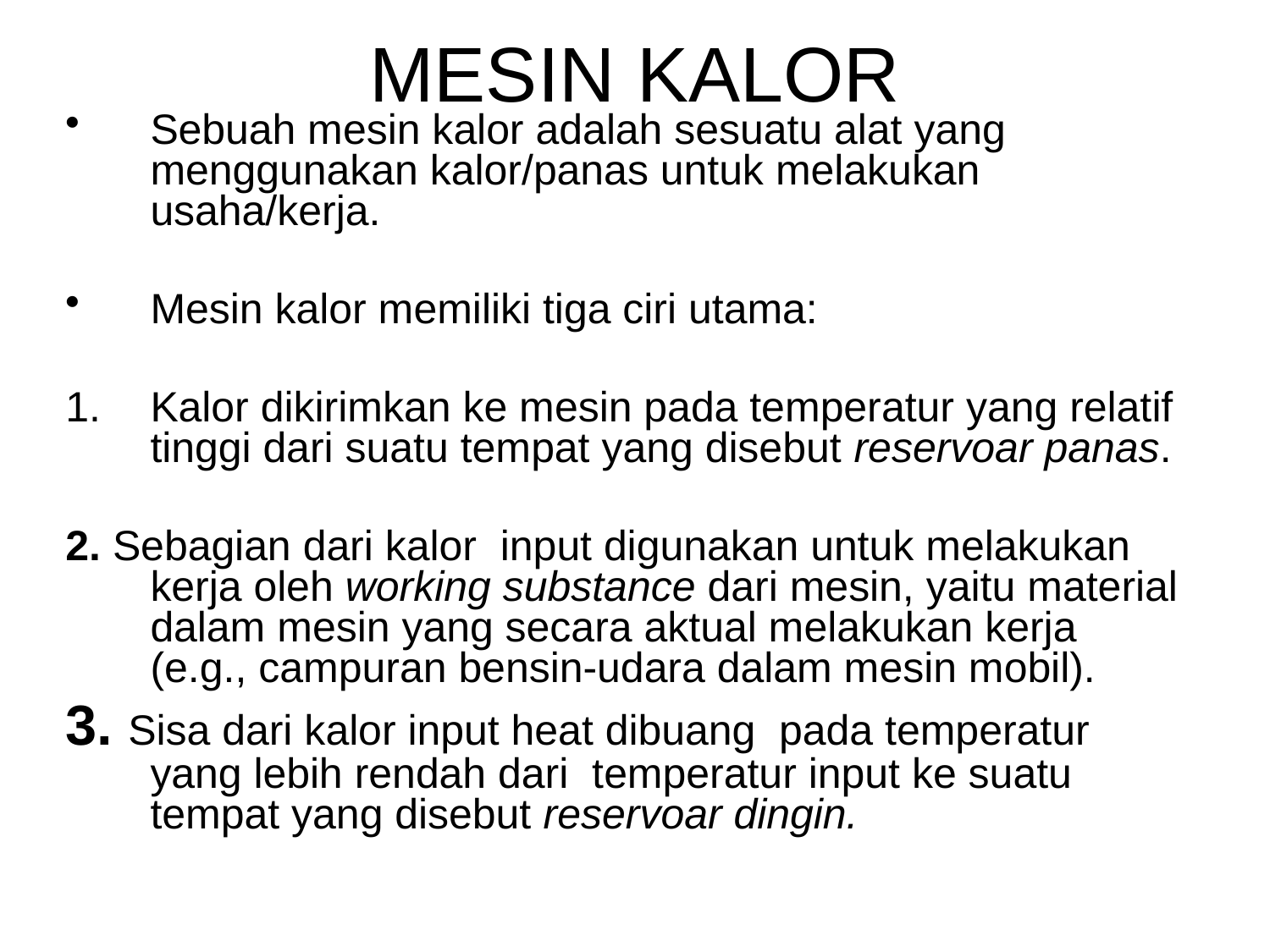

# MESIN KALOR
Sebuah mesin kalor adalah sesuatu alat yang menggunakan kalor/panas untuk melakukan usaha/kerja.

Mesin kalor memiliki tiga ciri utama:

Kalor dikirimkan ke mesin pada temperatur yang relatif tinggi dari suatu tempat yang disebut reservoar panas.

2. Sebagian dari kalor  input digunakan untuk melakukan kerja oleh working substance dari mesin, yaitu material dalam mesin yang secara aktual melakukan kerja (e.g., campuran bensin-udara dalam mesin mobil).
3. Sisa dari kalor input heat dibuang  pada temperatur yang lebih rendah dari  temperatur input ke suatu tempat yang disebut reservoar dingin.